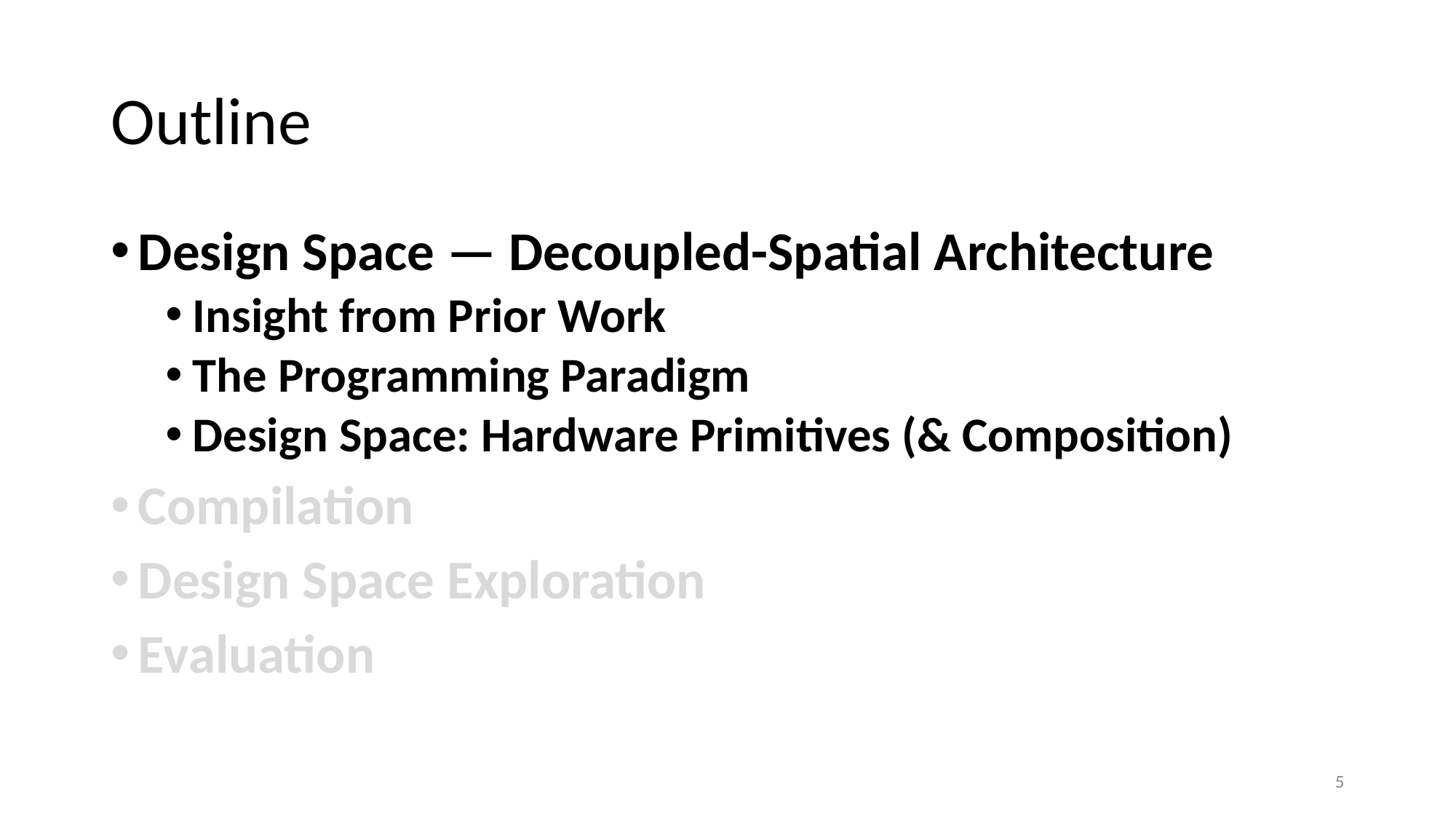

# Outline
Design Space — Decoupled-Spatial Architecture
Insight from Prior Work
The Programming Paradigm
Design Space: Hardware Primitives (& Composition)
Compilation
Design Space Exploration
Evaluation
5